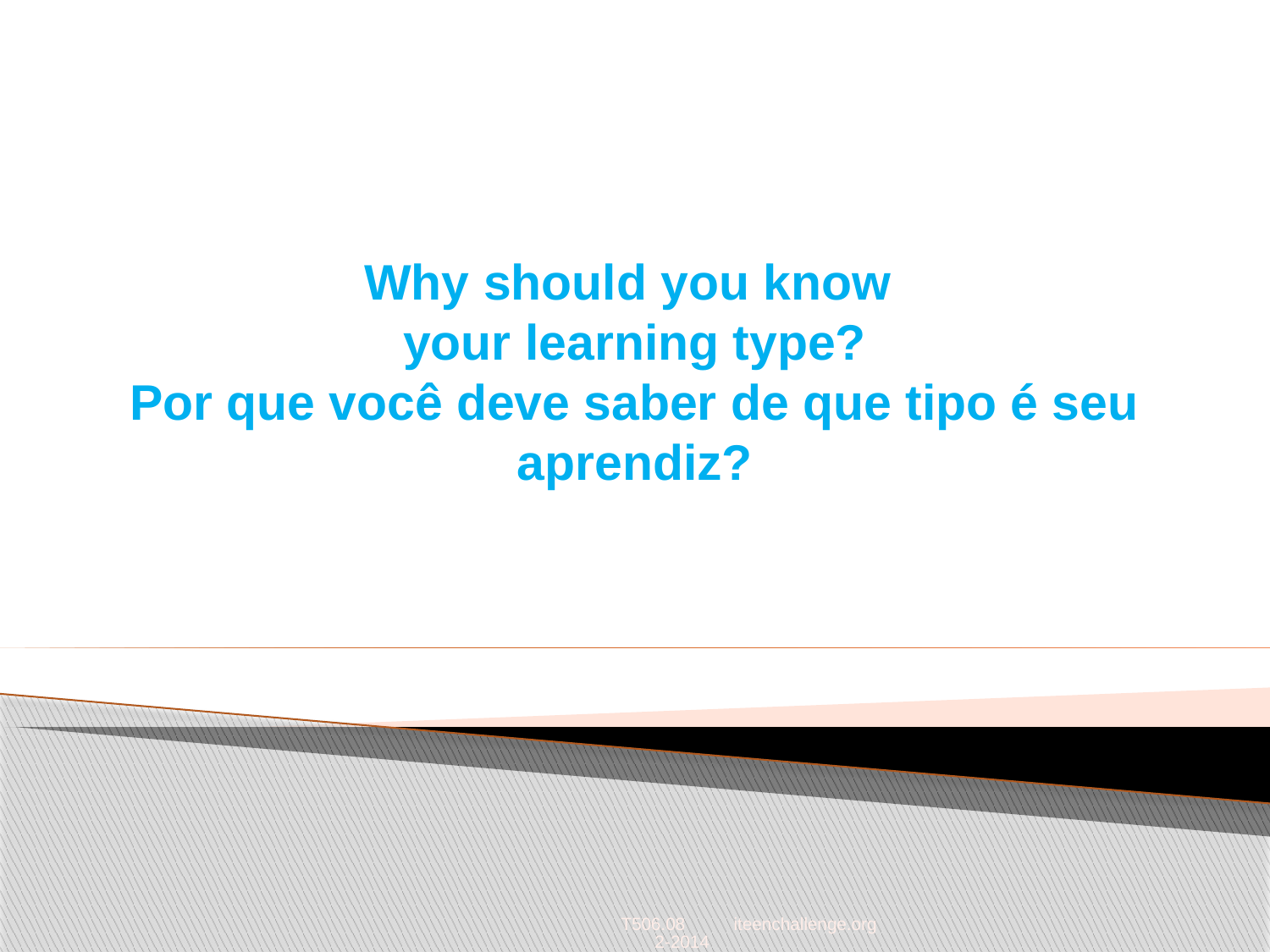

# Why should you know
your learning type?
Por que você deve saber de que tipo é seu aprendiz?
T506.08          iteenchallenge.org                2-2014